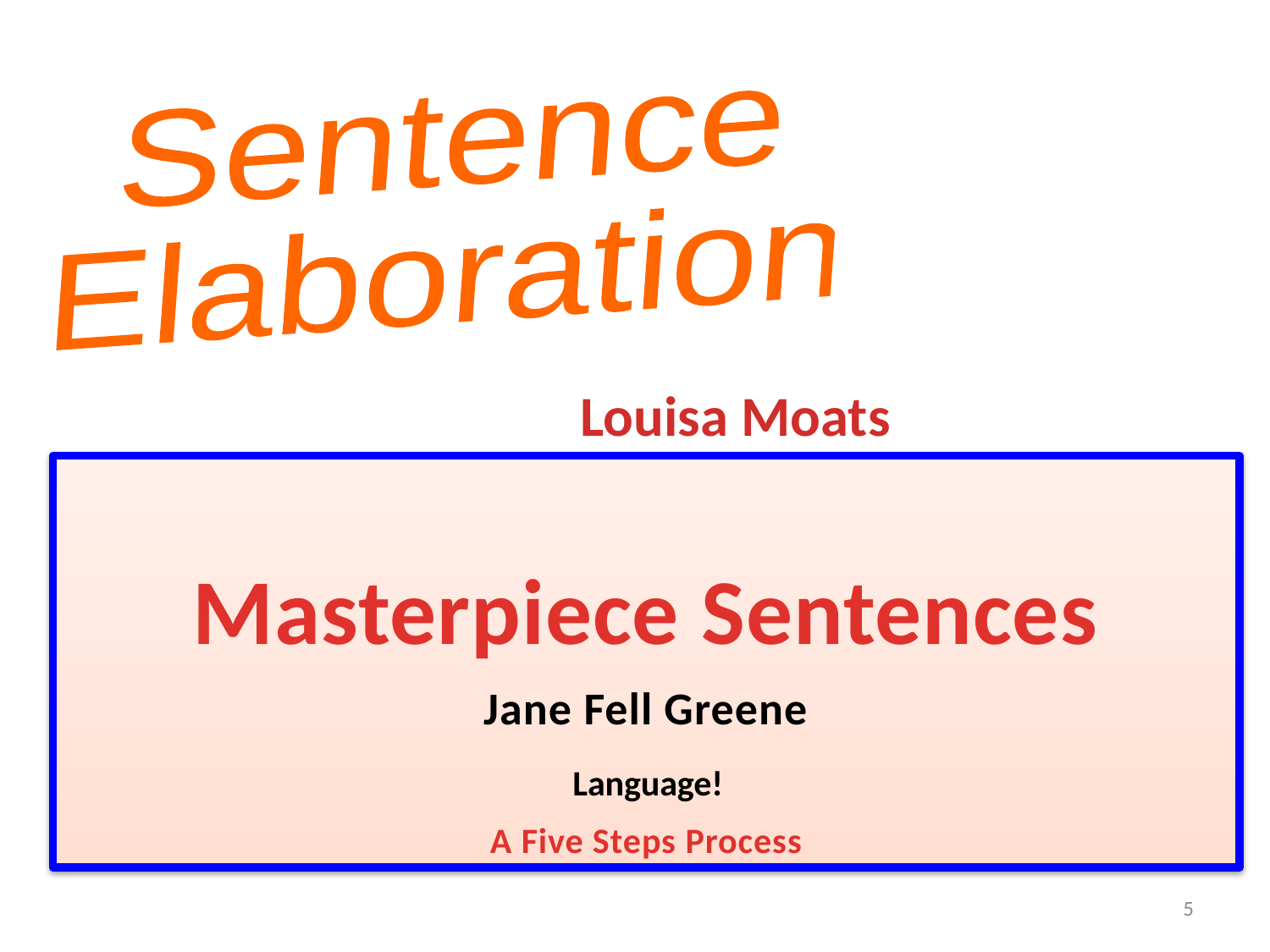

Sentence
Elaboration
        Louisa Moats
# Masterpiece Sentences Jane Fell Greene Language! A Five Steps Process
5